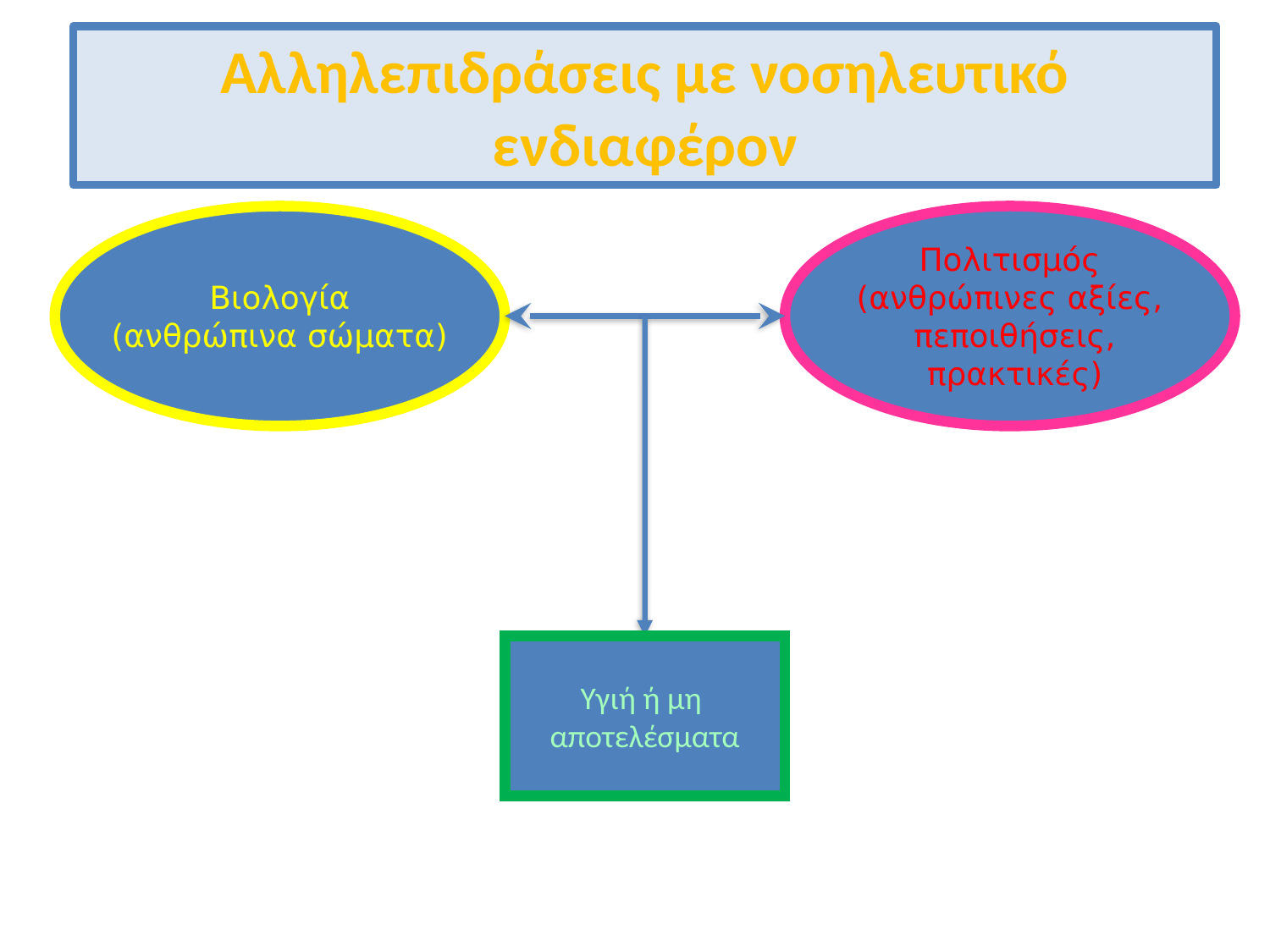

# Αλληλεπιδράσεις με νοσηλευτικό ενδιαφέρον
Βιολογία
(ανθρώπινα σώματα)
Πολιτισμός
(ανθρώπινες αξίες,
 πεποιθήσεις,
 πρακτικές)
Υγιή ή μη
αποτελέσματα